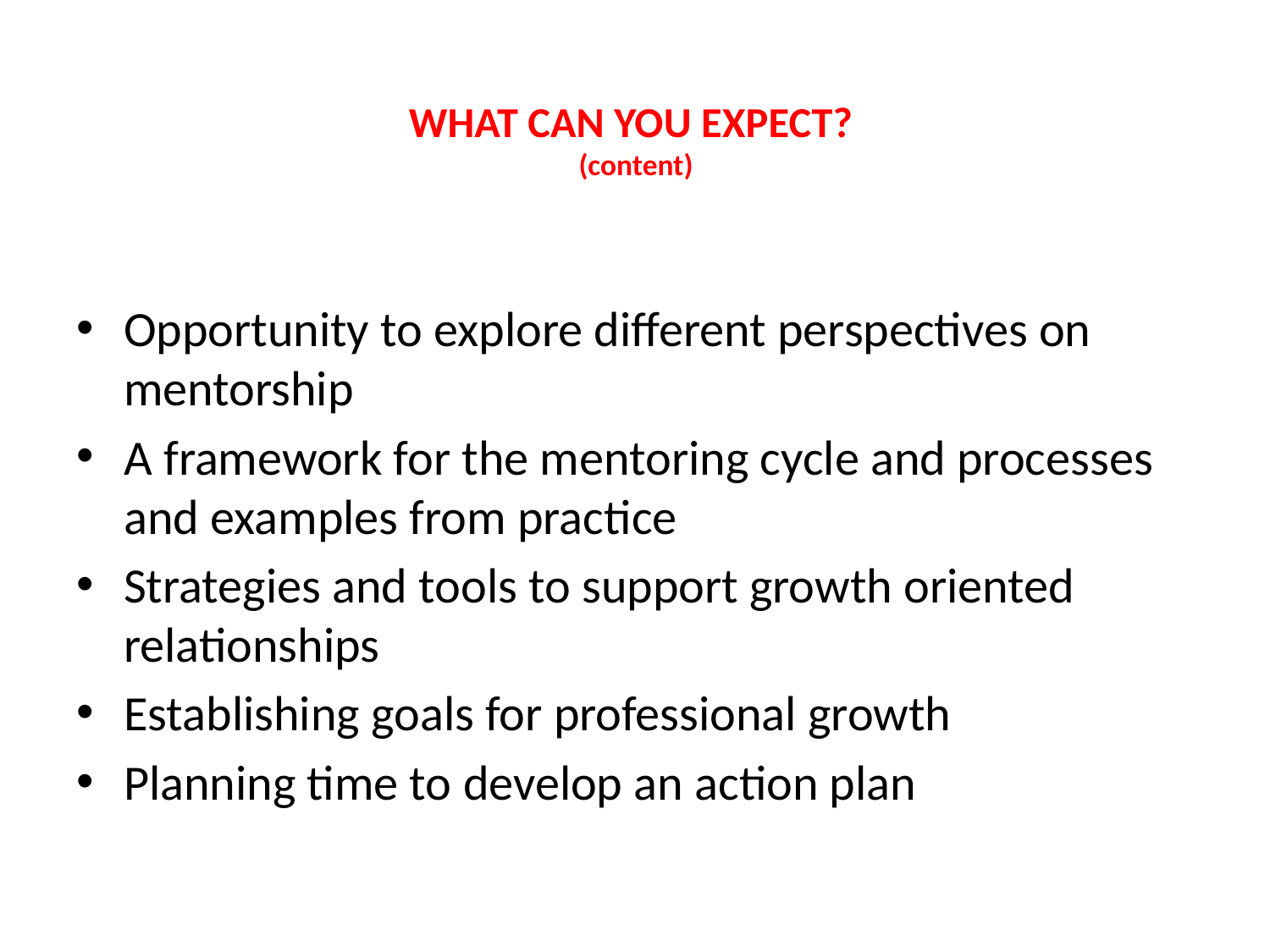

# WHAT CAN YOU EXPECT? (content)

Opportunity to explore different perspectives on mentorship
A framework for the mentoring cycle and processes and examples from practice
Strategies and tools to support growth oriented relationships
Establishing goals for professional growth
Planning time to develop an action plan